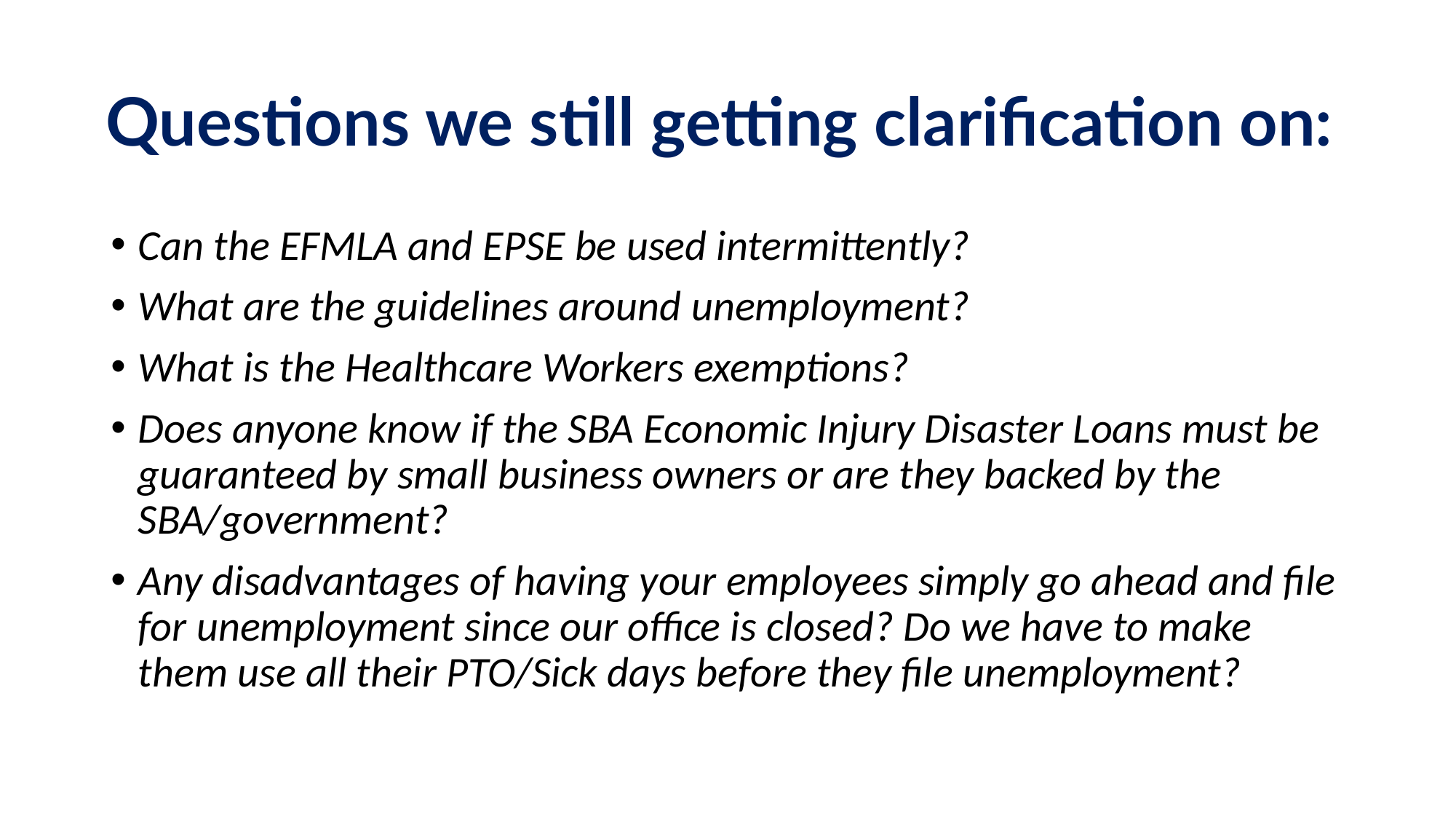

# Questions we still getting clarification on:
Can the EFMLA and EPSE be used intermittently?
What are the guidelines around unemployment?
What is the Healthcare Workers exemptions?
Does anyone know if the SBA Economic Injury Disaster Loans must be guaranteed by small business owners or are they backed by the SBA/government?
Any disadvantages of having your employees simply go ahead and file for unemployment since our office is closed? Do we have to make them use all their PTO/Sick days before they file unemployment?